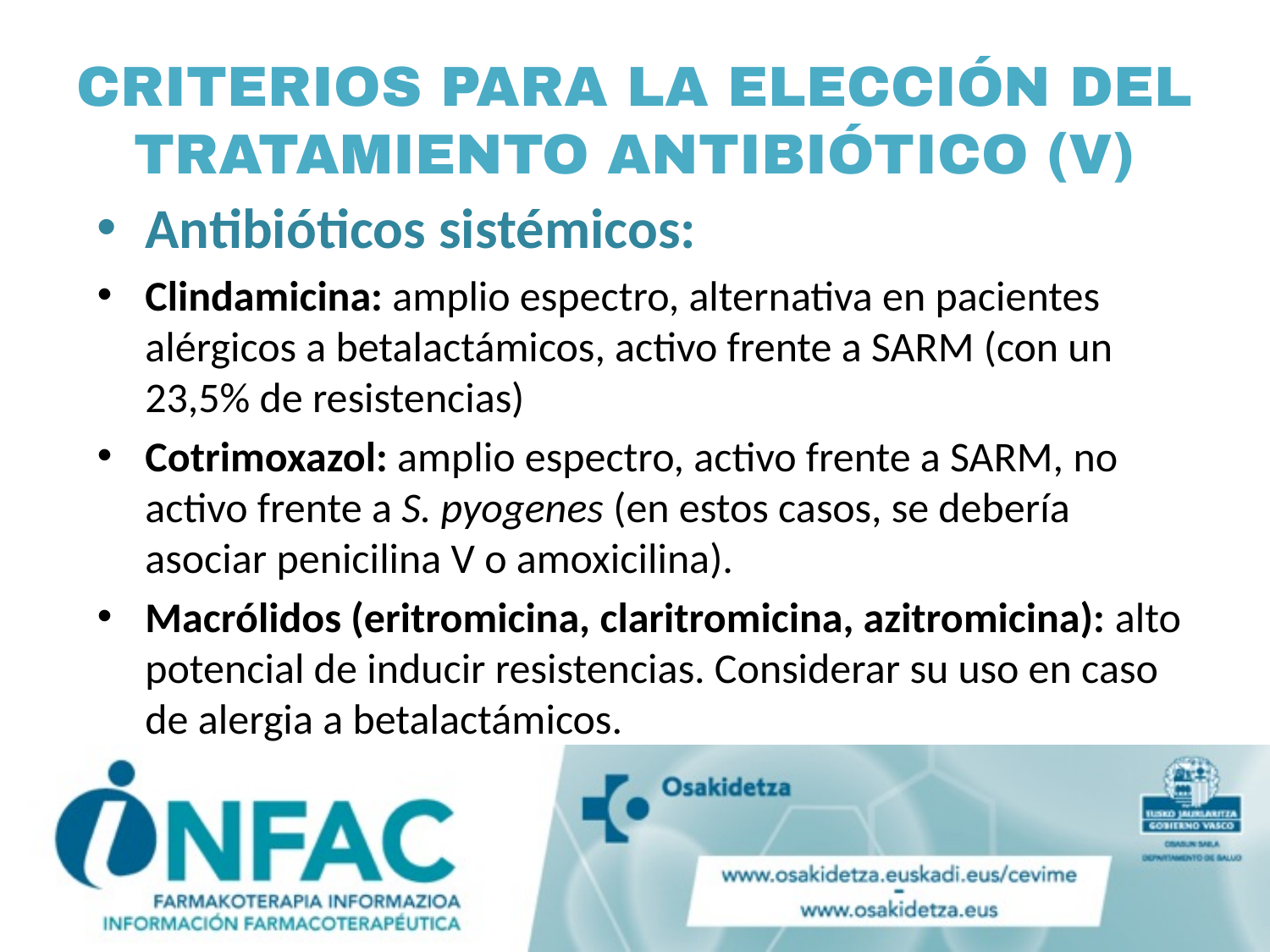

# CRITERIOS PARA LA ELECCIÓN DEL TRATAMIENTO ANTIBIÓTICO (V)
Antibióticos sistémicos:
Clindamicina: amplio espectro, alternativa en pacientes alérgicos a betalactámicos, activo frente a SARM (con un 23,5% de resistencias)
Cotrimoxazol: amplio espectro, activo frente a SARM, no activo frente a S. pyogenes (en estos casos, se debería asociar penicilina V o amoxicilina).
Macrólidos (eritromicina, claritromicina, azitromicina): alto potencial de inducir resistencias. Considerar su uso en caso de alergia a betalactámicos.